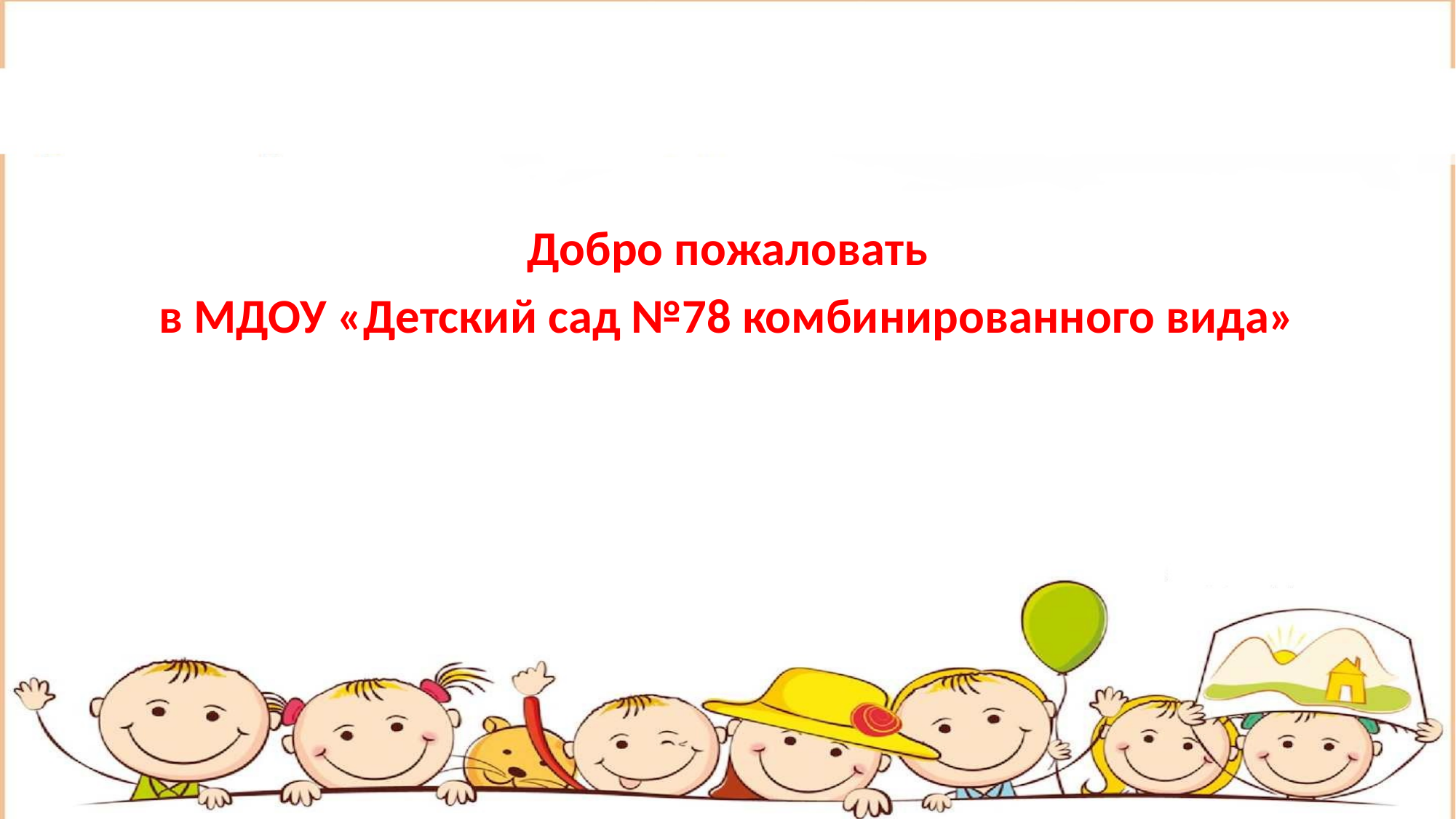

Добро пожаловать
в МДОУ «Детский сад №78 комбинированного вида»